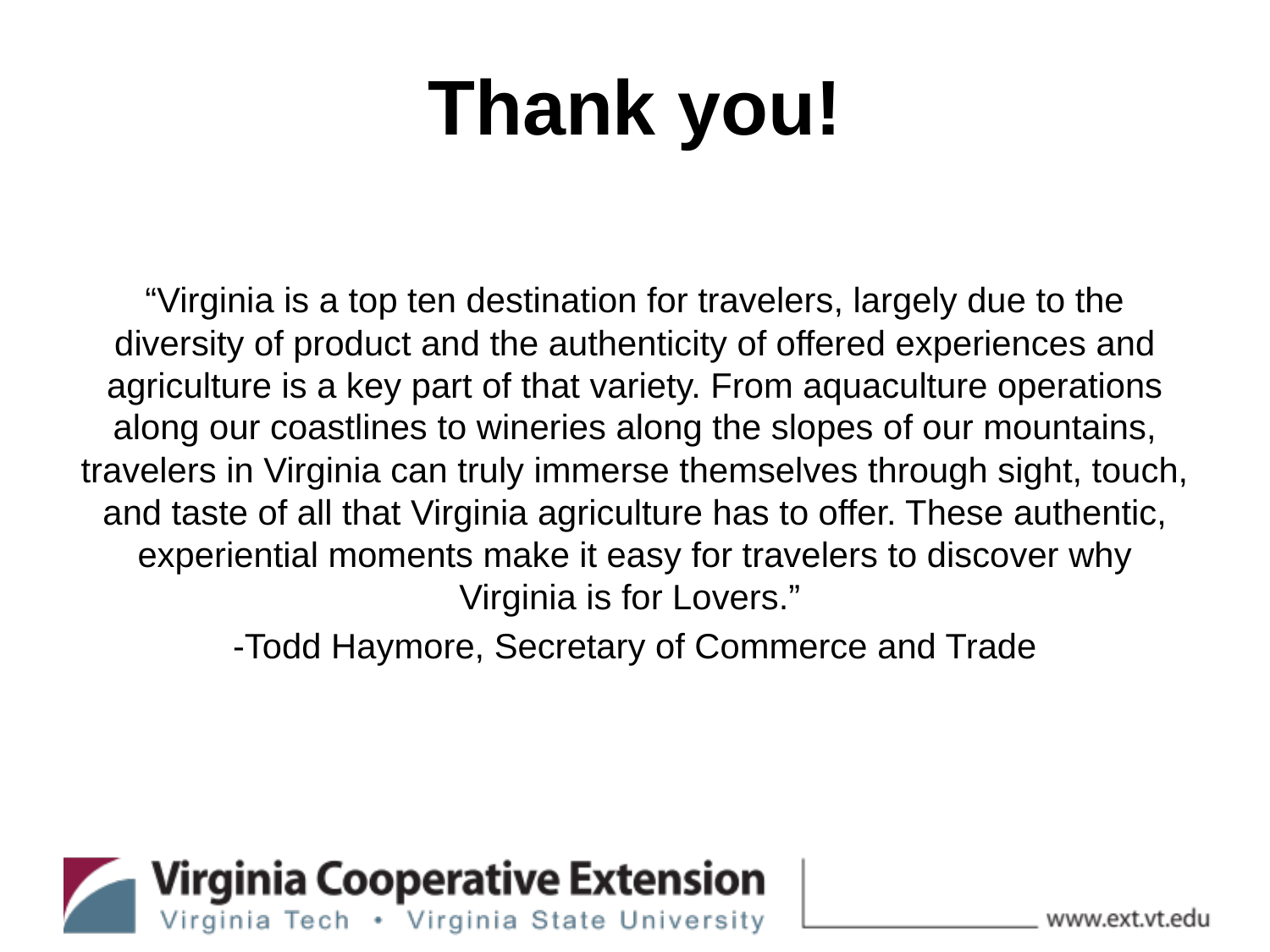

# Thank you!

“Virginia is a top ten destination for travelers, largely due to the diversity of product and the authenticity of offered experiences and agriculture is a key part of that variety. From aquaculture operations along our coastlines to wineries along the slopes of our mountains, travelers in Virginia can truly immerse themselves through sight, touch, and taste of all that Virginia agriculture has to offer. These authentic, experiential moments make it easy for travelers to discover why Virginia is for Lovers.”
-Todd Haymore, Secretary of Commerce and Trade